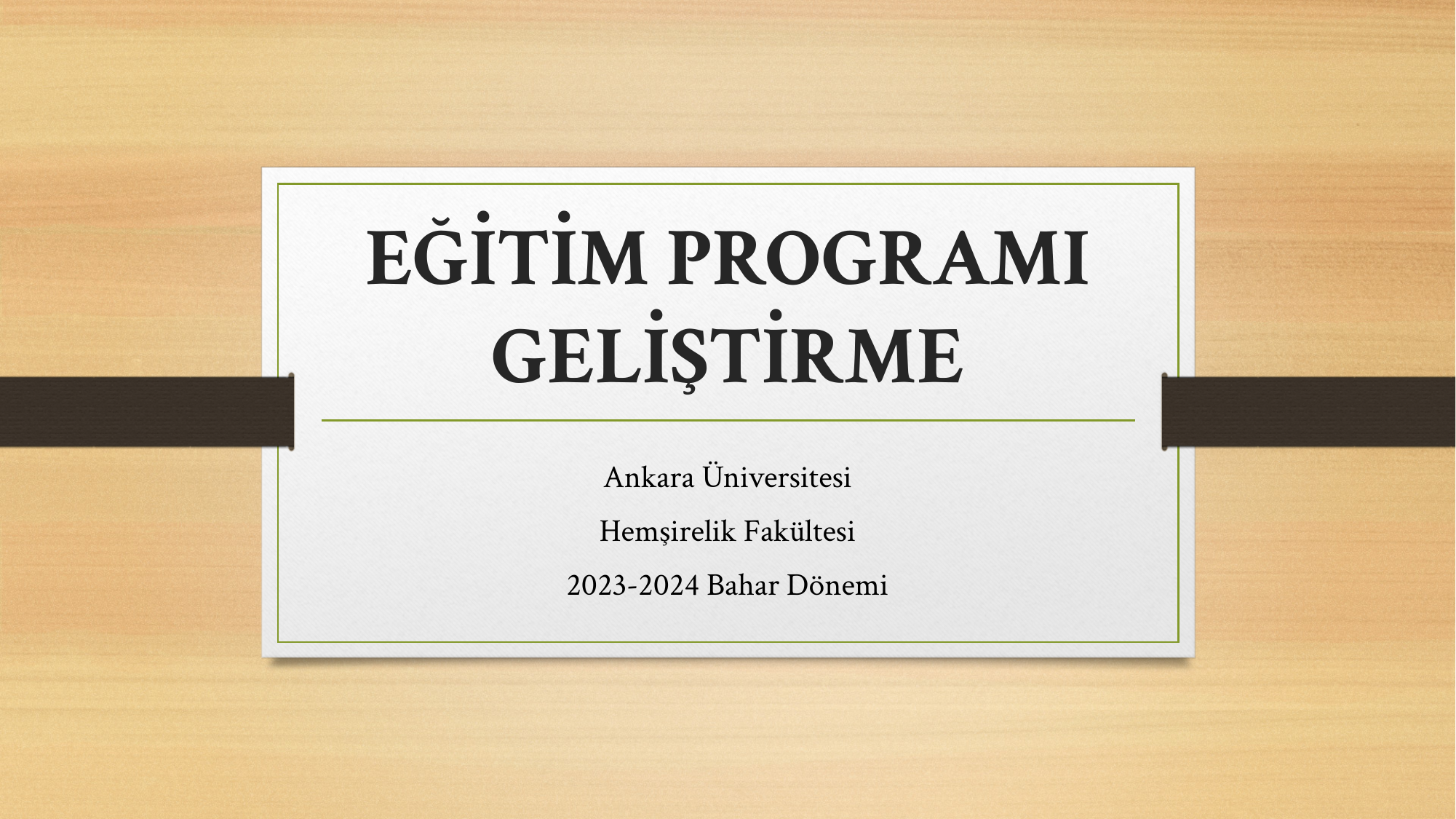

# EĞİTİM PROGRAMI GELİŞTİRME
Ankara Üniversitesi
Hemşirelik Fakültesi
2023-2024 Bahar Dönemi